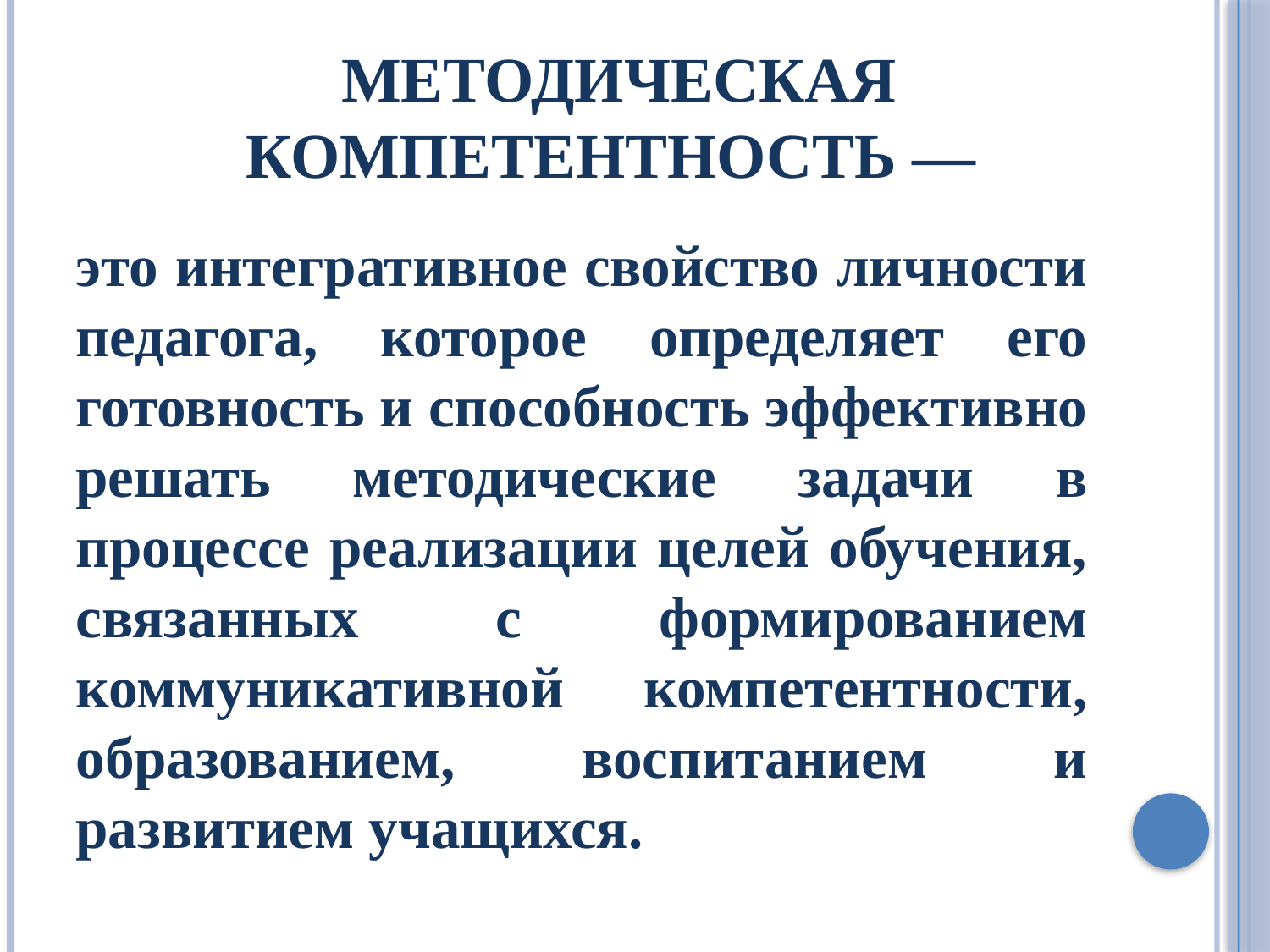

# Методическая компетентность —
это интегративное свойство личности педагога, которое определяет его готовность и способность эффективно решать методические задачи в процессе реализации целей обучения, связанных с формированием коммуникативной компетентности, образованием, воспитанием и развитием учащихся.